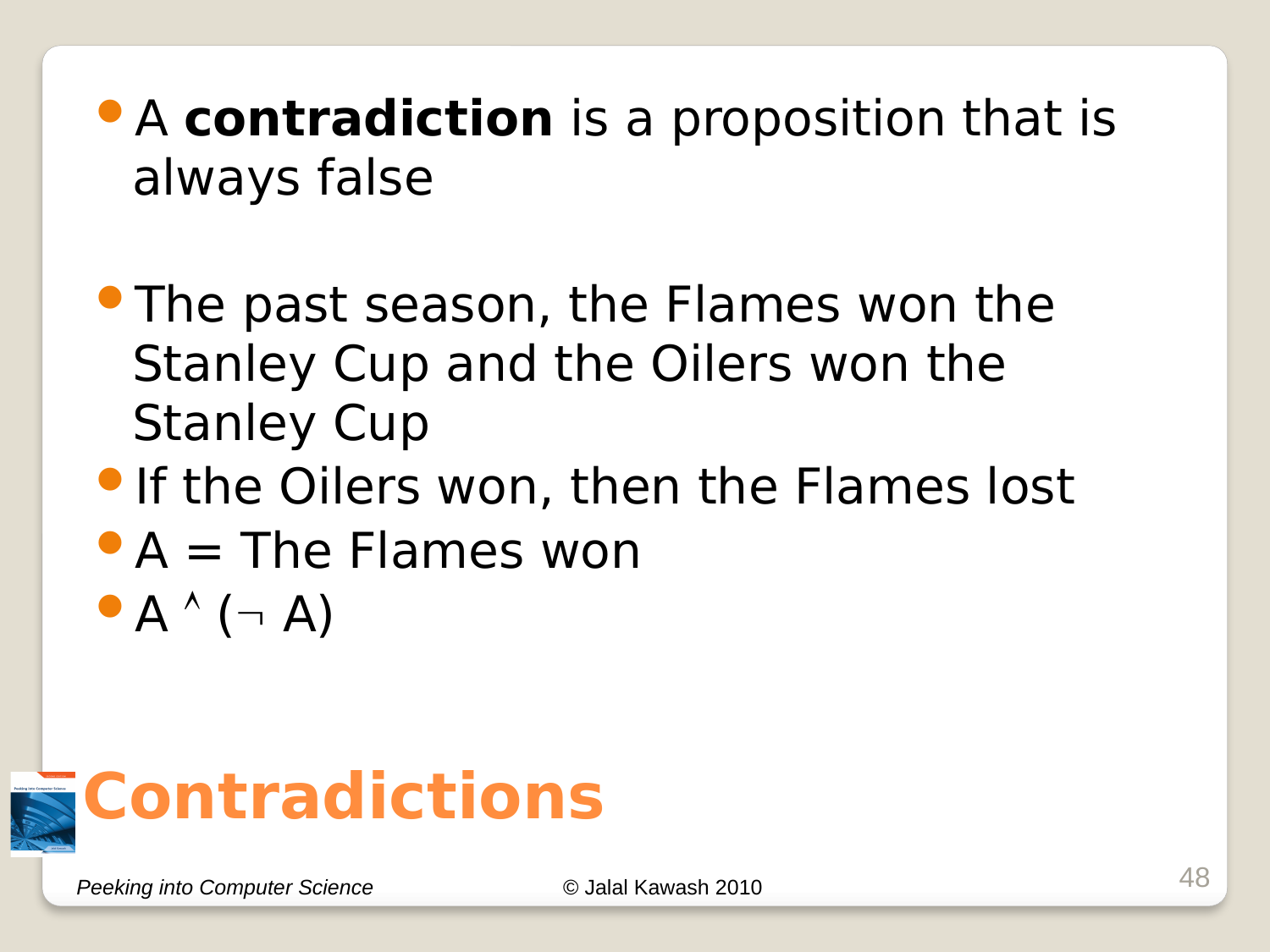

A contradiction is a proposition that is always false

The past season, the Flames won the Stanley Cup and the Oilers won the Stanley Cup
If the Oilers won, then the Flames lost
A = The Flames won
A ∧ (¬ A)
# Contradictions
48